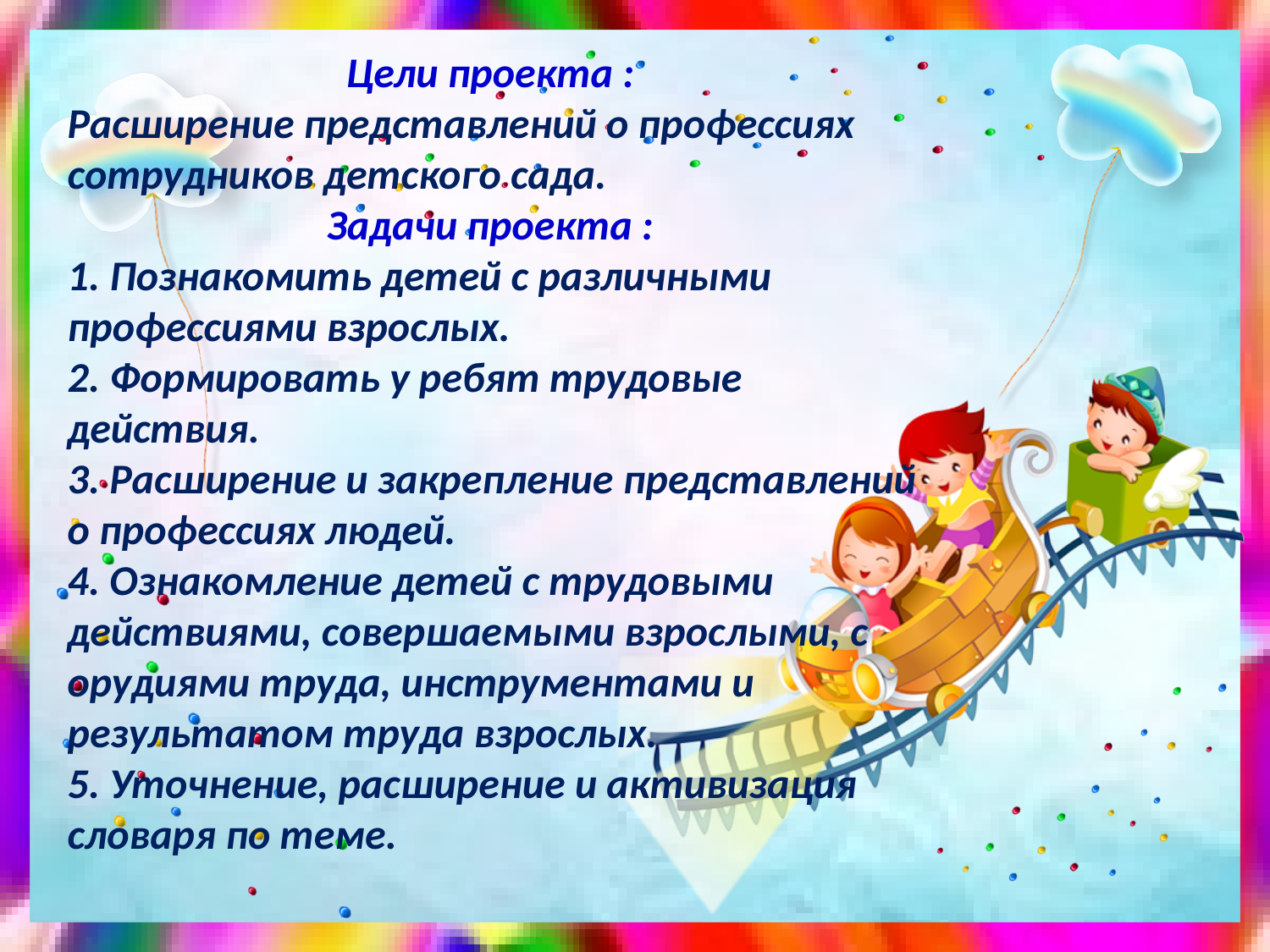

Цели проекта :
Расширение представлений о профессиях сотрудников детского сада.
Задачи проекта :
1. Познакомить детей с различными   профессиями взрослых.
2. Формировать у ребят трудовые действия.
3. Расширение и закрепление представлений о профессиях людей.
4. Ознакомление детей с трудовыми действиями, совершаемыми взрослыми, с орудиями труда, инструментами и результатом труда взрослых.
5. Уточнение, расширение и активизация словаря по теме.